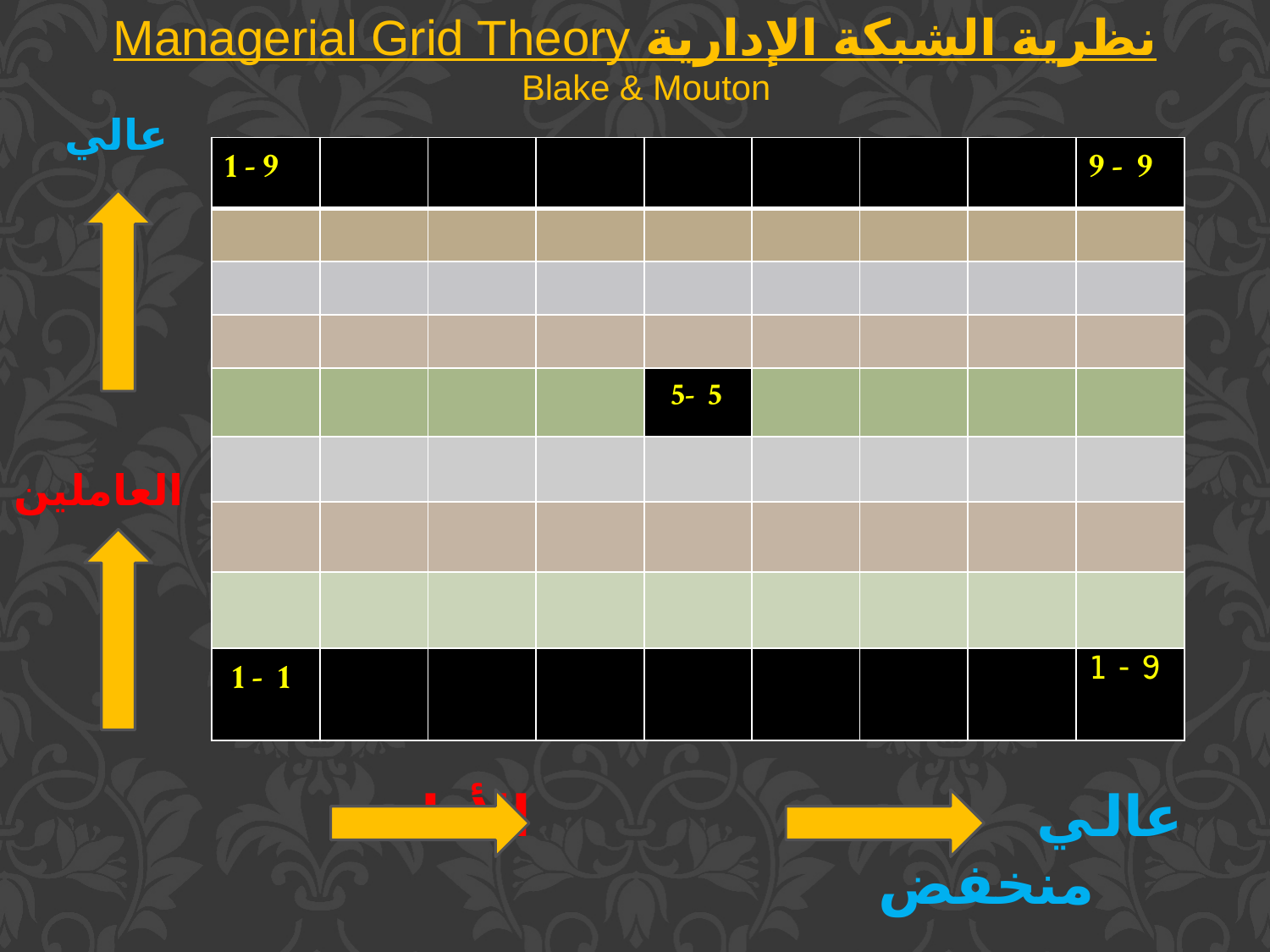

نظرية الشبكة الإدارية Managerial Grid Theory
Blake & Mouton
                                                                                                         عالي

                                                                                      العاملين

     عالي                            الأداء                                     منخفض

| 1 - 9 |  |  |  |  |  |  |  | 9 - 9 |
| --- | --- | --- | --- | --- | --- | --- | --- | --- |
|  |  |  |  |  |  |  |  |  |
|  |  |  |  |  |  |  |  |  |
|  |  |  |  |  |  |  |  |  |
|  |  |  |  | 55- 5 |  |  |  |  |
|  |  |  |  |  |  |  |  |  |
|  |  |  |  |  |  |  |  |  |
|  |  |  |  |  |  |  |  |  |
| 1 - 1 |  |  |  |  |  |  |  | 9 - 1 |